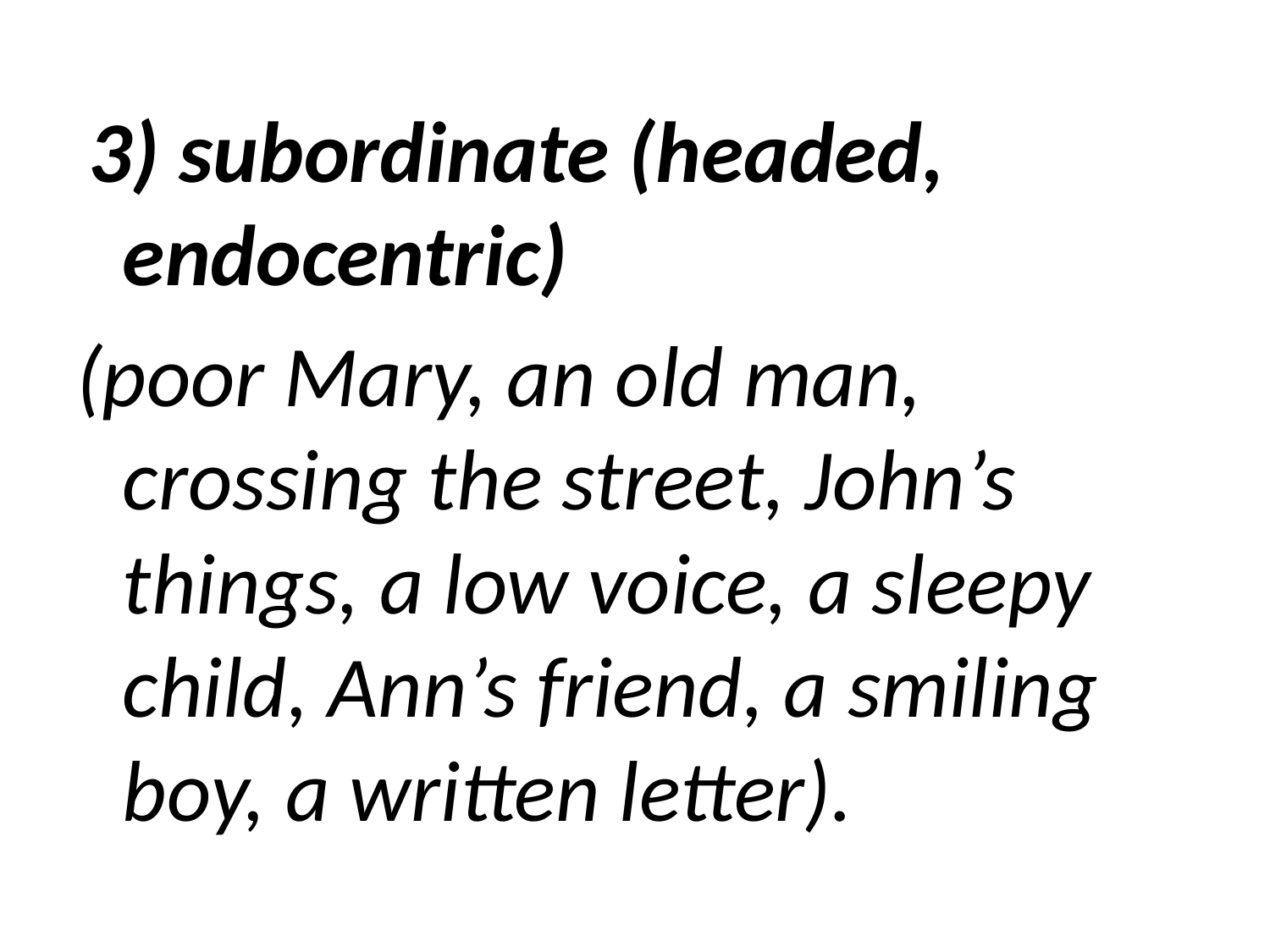

3) subordinate (headed, endocentric)
(poor Mary, an old man, crossing the street, John’s things, a low voice, a sleepy child, Ann’s friend, a smiling boy, a written letter).